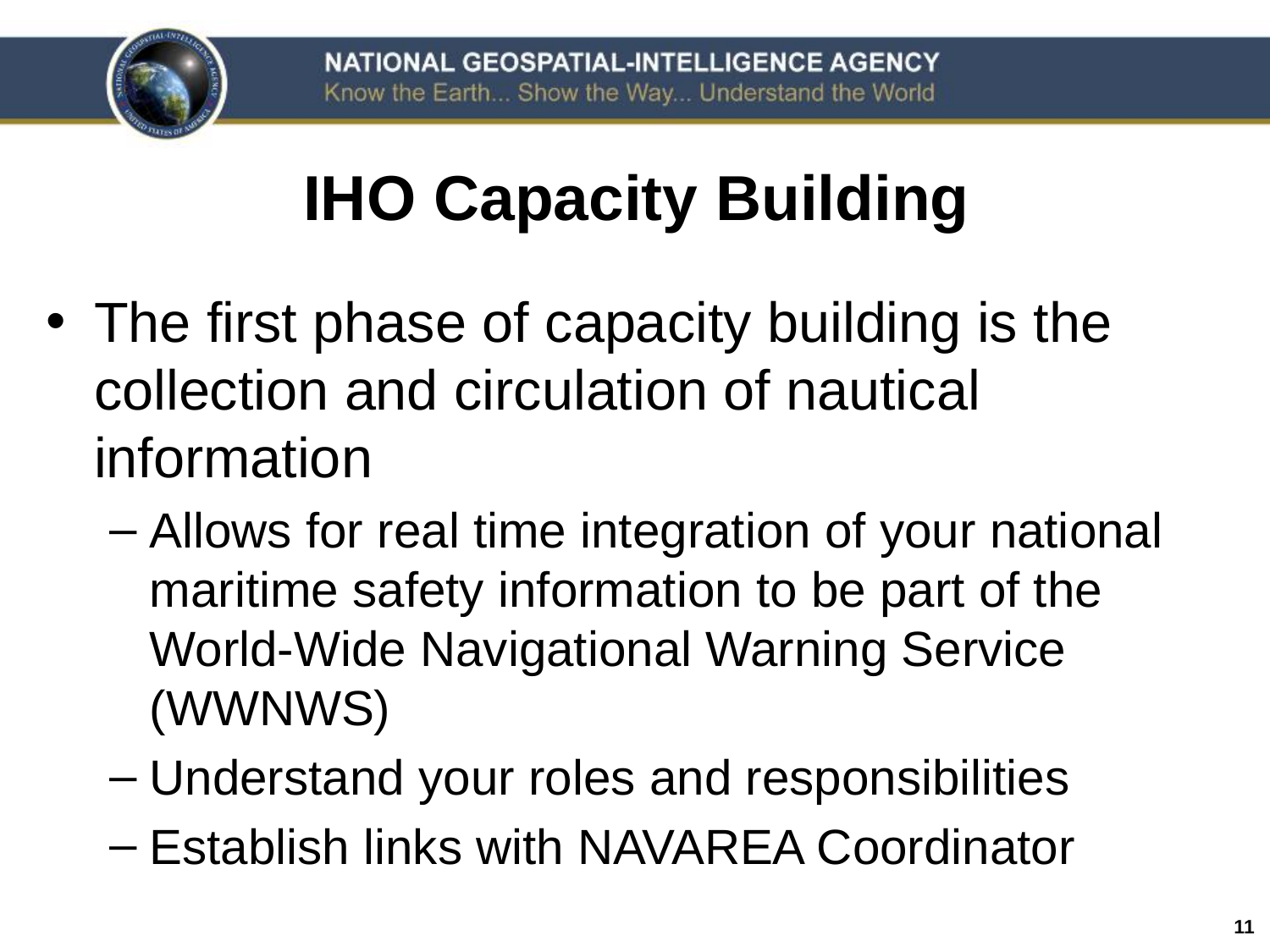

# IHO Capacity Building

The first phase of capacity building is the collection and circulation of nautical information
Allows for real time integration of your national maritime safety information to be part of the World-Wide Navigational Warning Service (WWNWS)
Understand your roles and responsibilities
Establish links with NAVAREA Coordinator